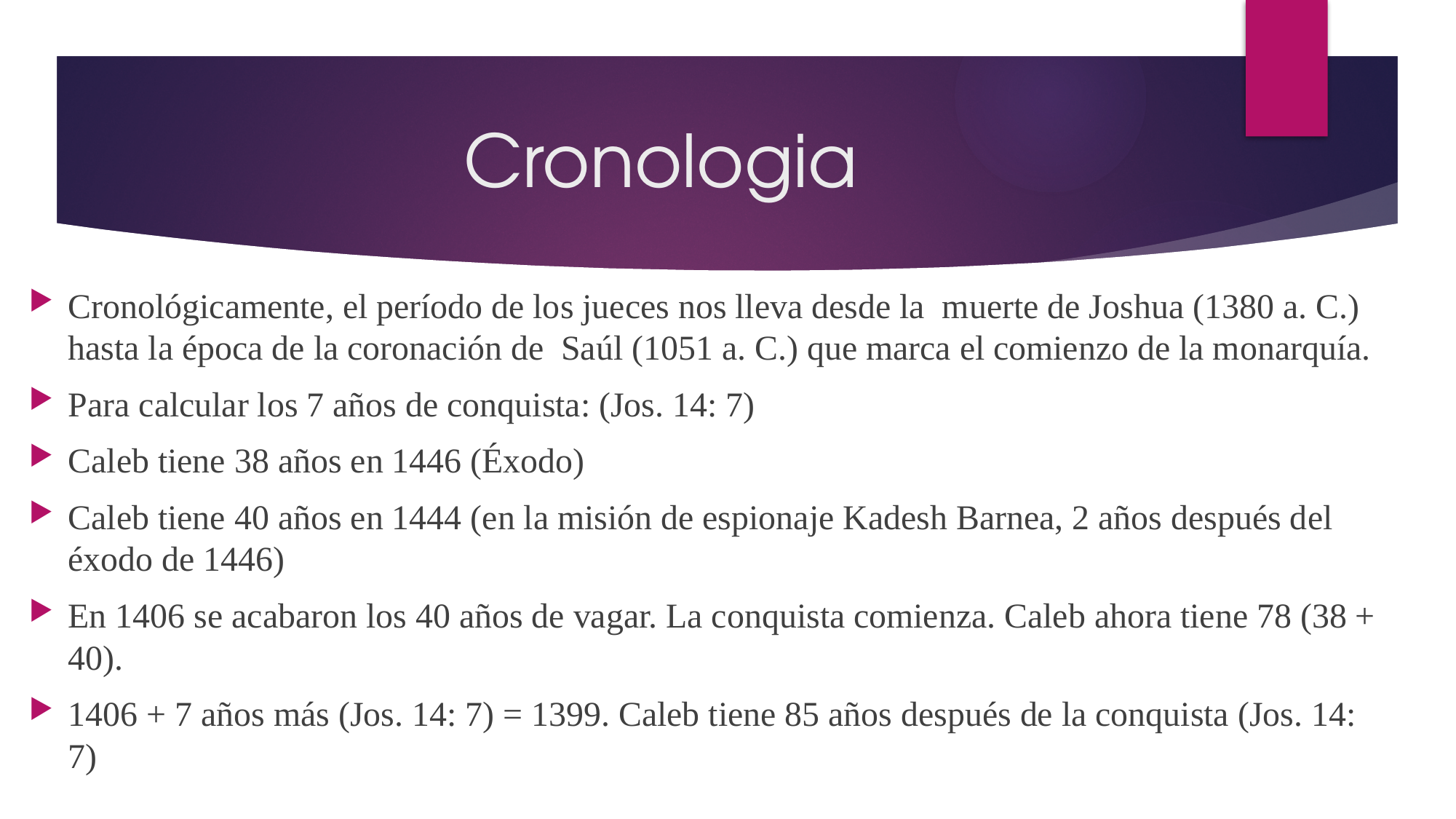

# Cronologia
Cronológicamente, el período de los jueces nos lleva desde la  muerte de Joshua (1380 a. C.) hasta la época de la coronación de  Saúl (1051 a. C.) que marca el comienzo de la monarquía.
Para calcular los 7 años de conquista: (Jos. 14: 7)
Caleb tiene 38 años en 1446 (Éxodo)
Caleb tiene 40 años en 1444 (en la misión de espionaje Kadesh Barnea, 2 años después del éxodo de 1446)
En 1406 se acabaron los 40 años de vagar. La conquista comienza. Caleb ahora tiene 78 (38 + 40).
1406 + 7 años más (Jos. 14: 7) = 1399. Caleb tiene 85 años después de la conquista (Jos. 14: 7)